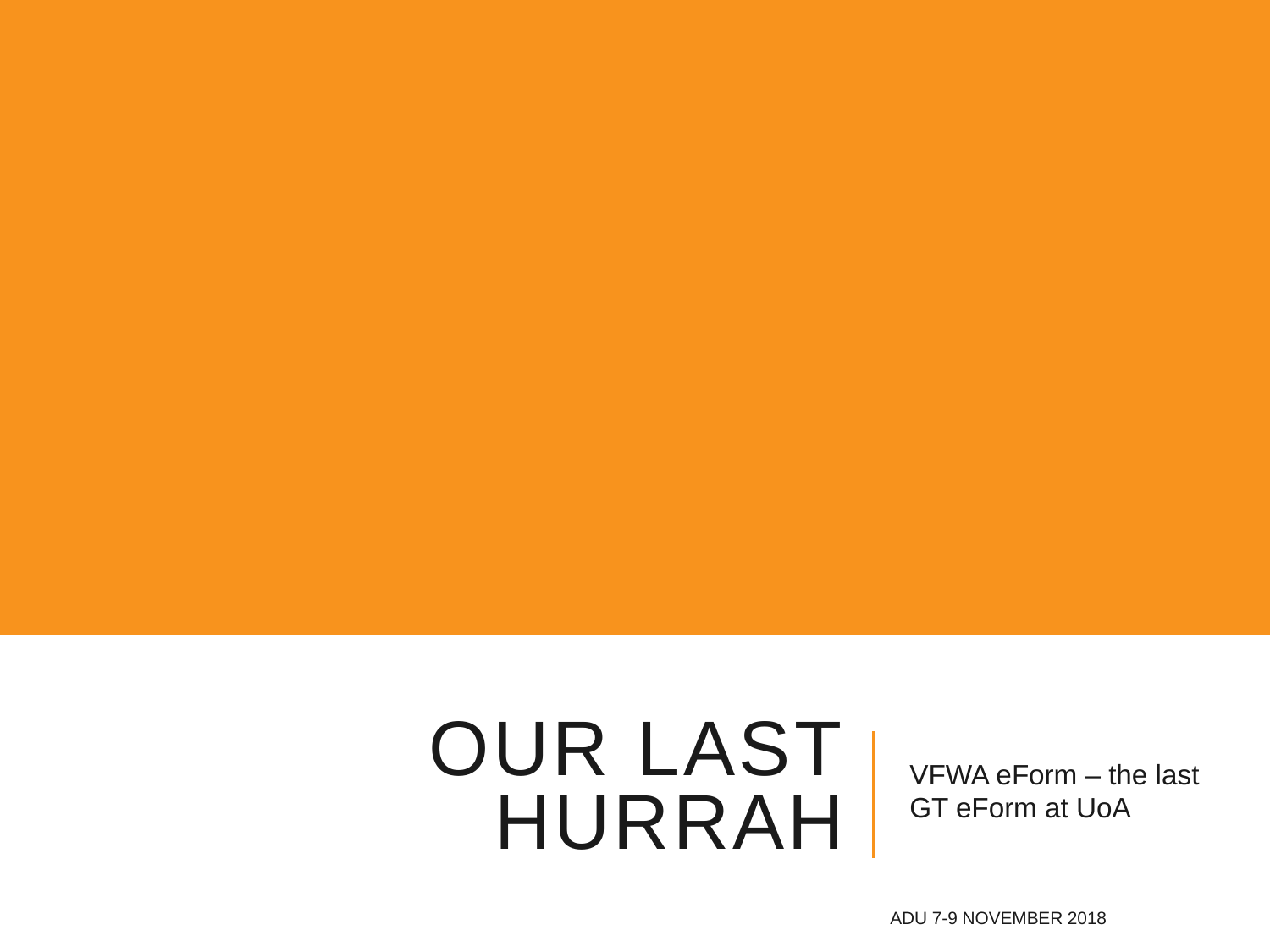

# Our Last Hurrah
VFWA eForm – the last GT eForm at UoA
ADU 7-9 November 2018